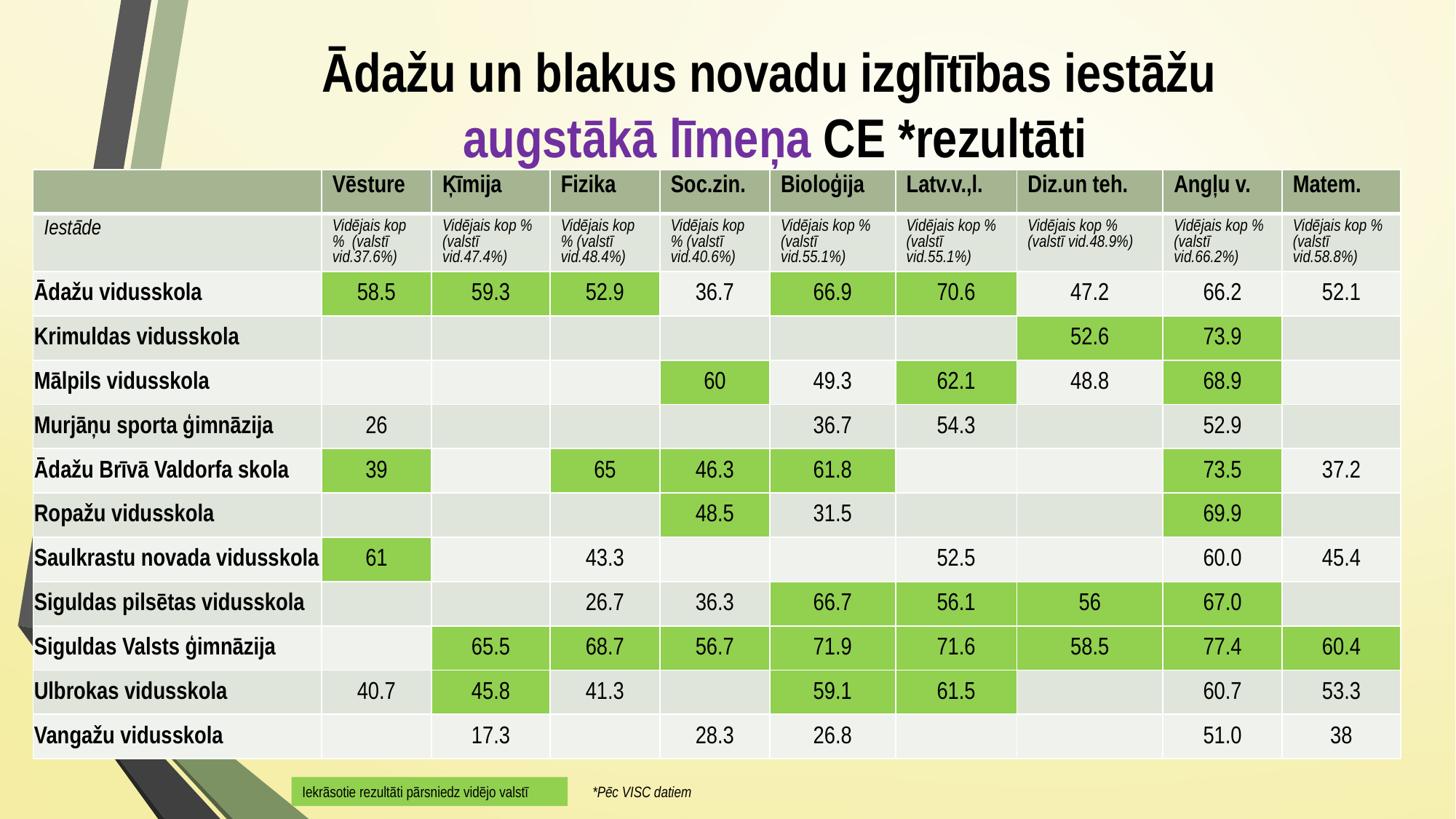

# Ādažu un blakus novadu izglītības iestāžu augstākā līmeņa CE *rezultāti
|  | Vēsture | Ķīmija | Fizika | Soc.zin. | Bioloģija | Latv.v.,l. | Diz.un teh. | Angļu v. | Matem. |
| --- | --- | --- | --- | --- | --- | --- | --- | --- | --- |
| Iestāde | Vidējais kop % (valstī vid.37.6%) | Vidējais kop % (valstī vid.47.4%) | Vidējais kop % (valstī vid.48.4%) | Vidējais kop % (valstī vid.40.6%) | Vidējais kop % (valstī vid.55.1%) | Vidējais kop % (valstī vid.55.1%) | Vidējais kop % (valstī vid.48.9%) | Vidējais kop % (valstī vid.66.2%) | Vidējais kop % (valstī vid.58.8%) |
| Ādažu vidusskola | 58.5 | 59.3 | 52.9 | 36.7 | 66.9 | 70.6 | 47.2 | 66.2 | 52.1 |
| Krimuldas vidusskola |  |  |  |  |  |  | 52.6 | 73.9 |  |
| Mālpils vidusskola |  |  |  | 60 | 49.3 | 62.1 | 48.8 | 68.9 |  |
| Murjāņu sporta ģimnāzija | 26 |  |  |  | 36.7 | 54.3 |  | 52.9 |  |
| Ādažu Brīvā Valdorfa skola | 39 |  | 65 | 46.3 | 61.8 |  |  | 73.5 | 37.2 |
| Ropažu vidusskola |  |  |  | 48.5 | 31.5 |  |  | 69.9 |  |
| Saulkrastu novada vidusskola | 61 |  | 43.3 |  |  | 52.5 |  | 60.0 | 45.4 |
| Siguldas pilsētas vidusskola |  |  | 26.7 | 36.3 | 66.7 | 56.1 | 56 | 67.0 |  |
| Siguldas Valsts ģimnāzija |  | 65.5 | 68.7 | 56.7 | 71.9 | 71.6 | 58.5 | 77.4 | 60.4 |
| Ulbrokas vidusskola | 40.7 | 45.8 | 41.3 |  | 59.1 | 61.5 |  | 60.7 | 53.3 |
| Vangažu vidusskola |  | 17.3 |  | 28.3 | 26.8 |  |  | 51.0 | 38 |
*Pēc VISC datiem
Iekrāsotie rezultāti pārsniedz vidējo valstī